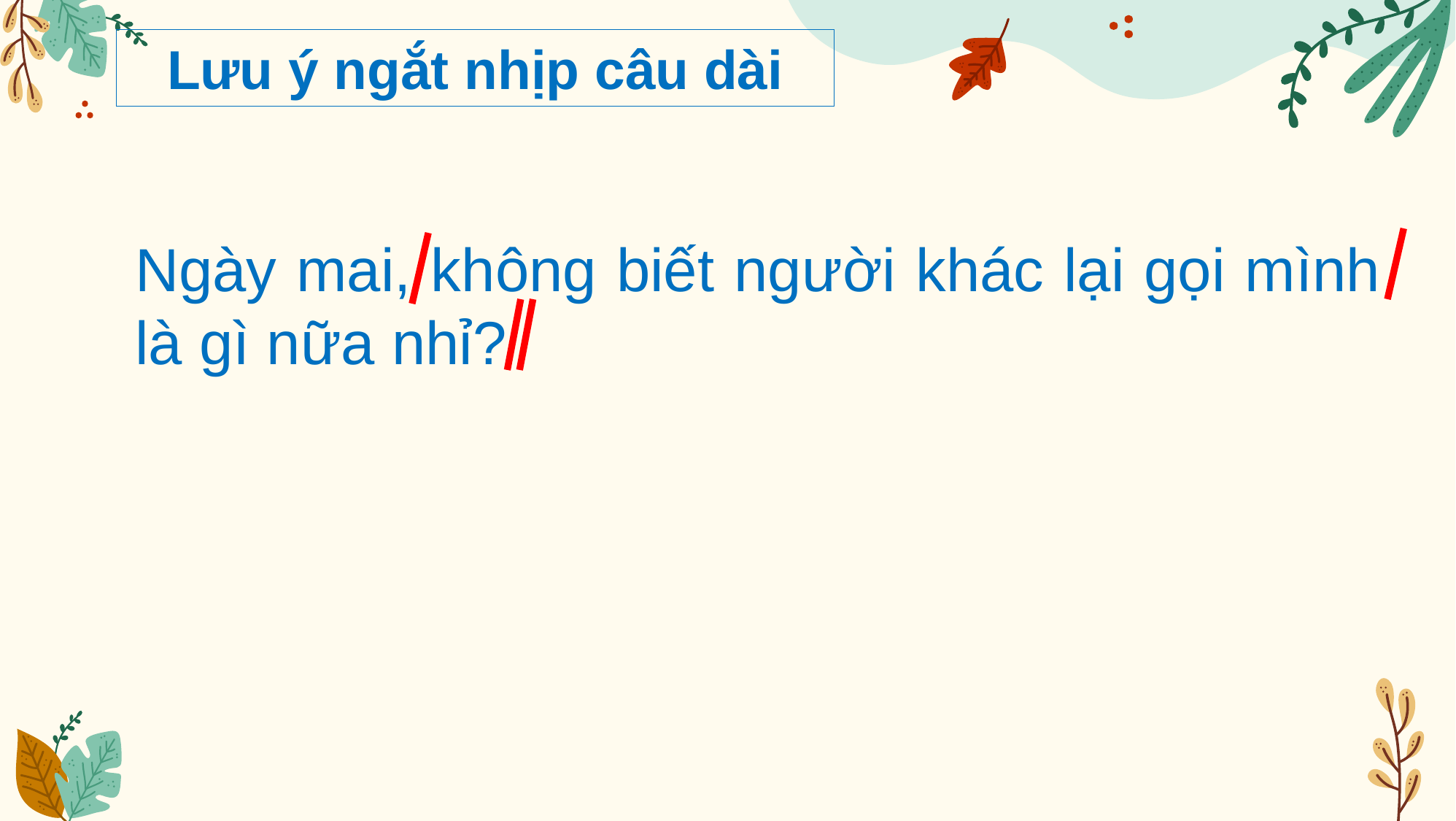

Lưu ý ngắt nhịp câu dài
Ngày mai, không biết người khác lại gọi mình là gì nữa nhỉ?